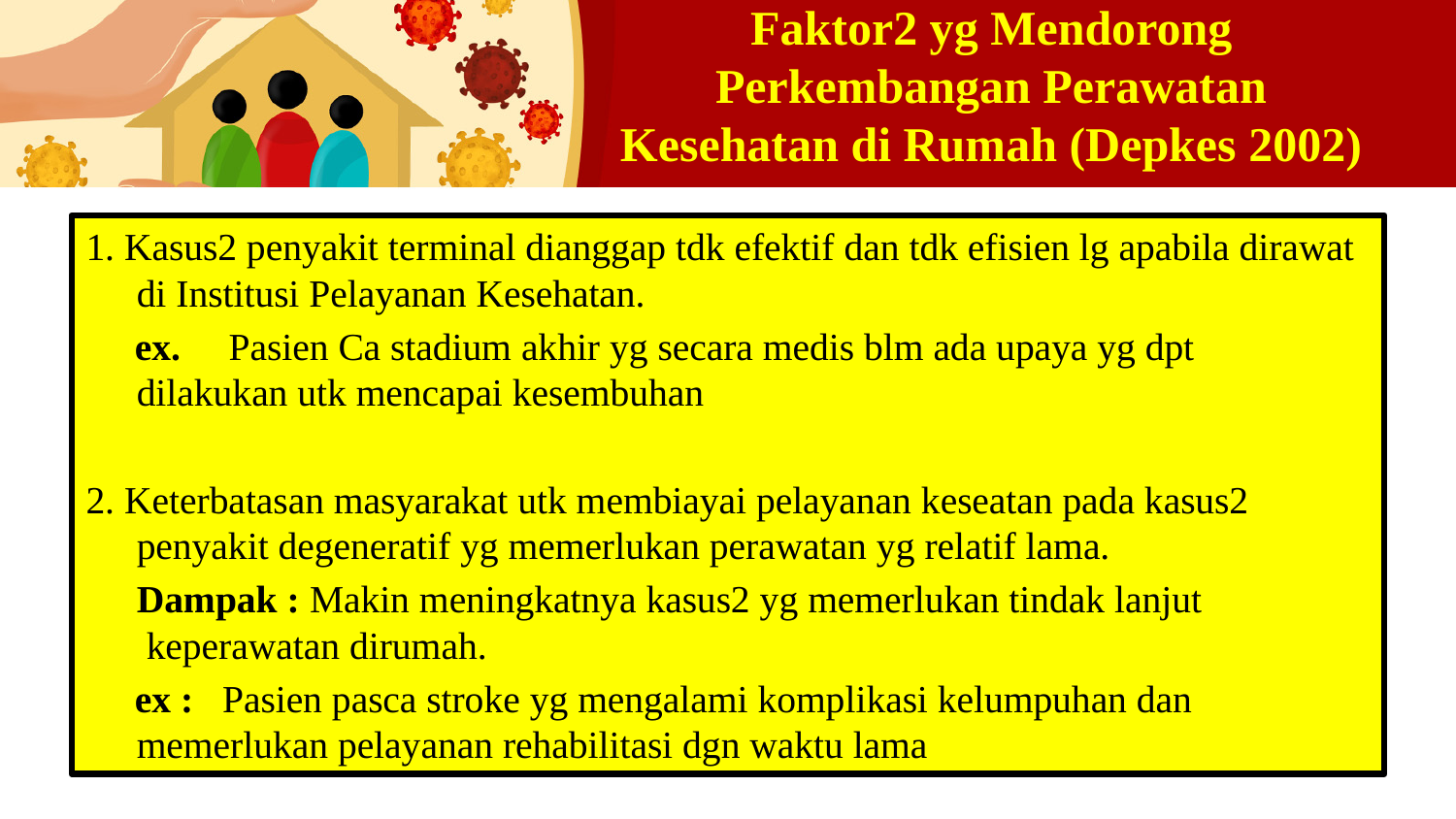

# Faktor2 yg Mendorong Perkembangan Perawatan Kesehatan di Rumah (Depkes 2002)
1. Kasus2 penyakit terminal dianggap tdk efektif dan tdk efisien lg apabila dirawat di Institusi Pelayanan Kesehatan.
     ex.     Pasien Ca stadium akhir yg secara medis blm ada upaya yg dpt  	dilakukan utk mencapai kesembuhan

2. Keterbatasan masyarakat utk membiayai pelayanan keseatan pada kasus2 penyakit degeneratif yg memerlukan perawatan yg relatif lama.
	Dampak : Makin meningkatnya kasus2 yg memerlukan tindak lanjut 	          keperawatan dirumah.
     ex :   Pasien pasca stroke yg mengalami komplikasi kelumpuhan dan 	memerlukan pelayanan rehabilitasi dgn waktu lama